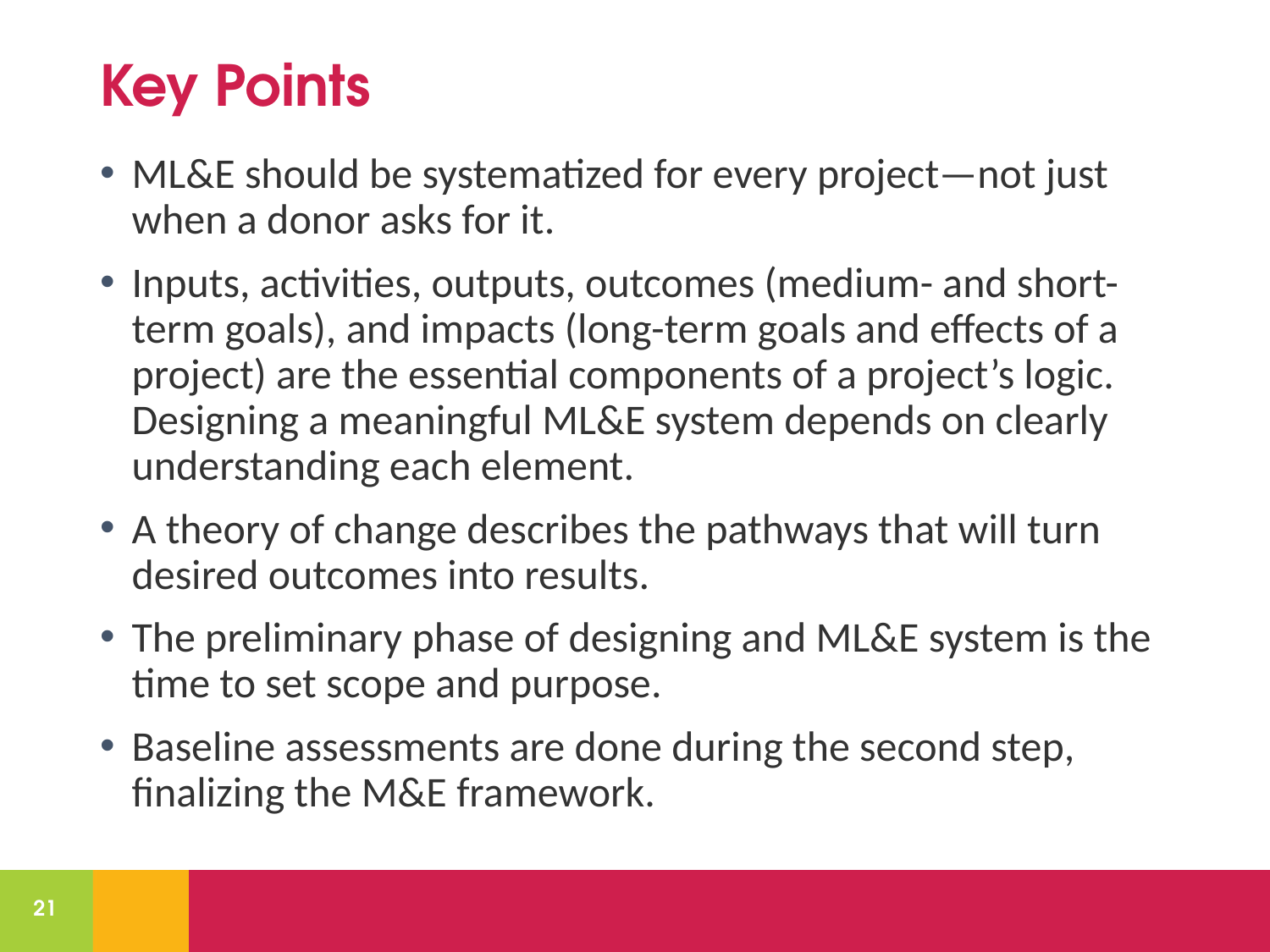

# Key Points
ML&E should be systematized for every project—not just when a donor asks for it.
Inputs, activities, outputs, outcomes (medium- and short-term goals), and impacts (long-term goals and effects of a project) are the essential components of a project’s logic. Designing a meaningful ML&E system depends on clearly understanding each element.
A theory of change describes the pathways that will turn desired outcomes into results.
The preliminary phase of designing and ML&E system is the time to set scope and purpose.
Baseline assessments are done during the second step, finalizing the M&E framework.
21